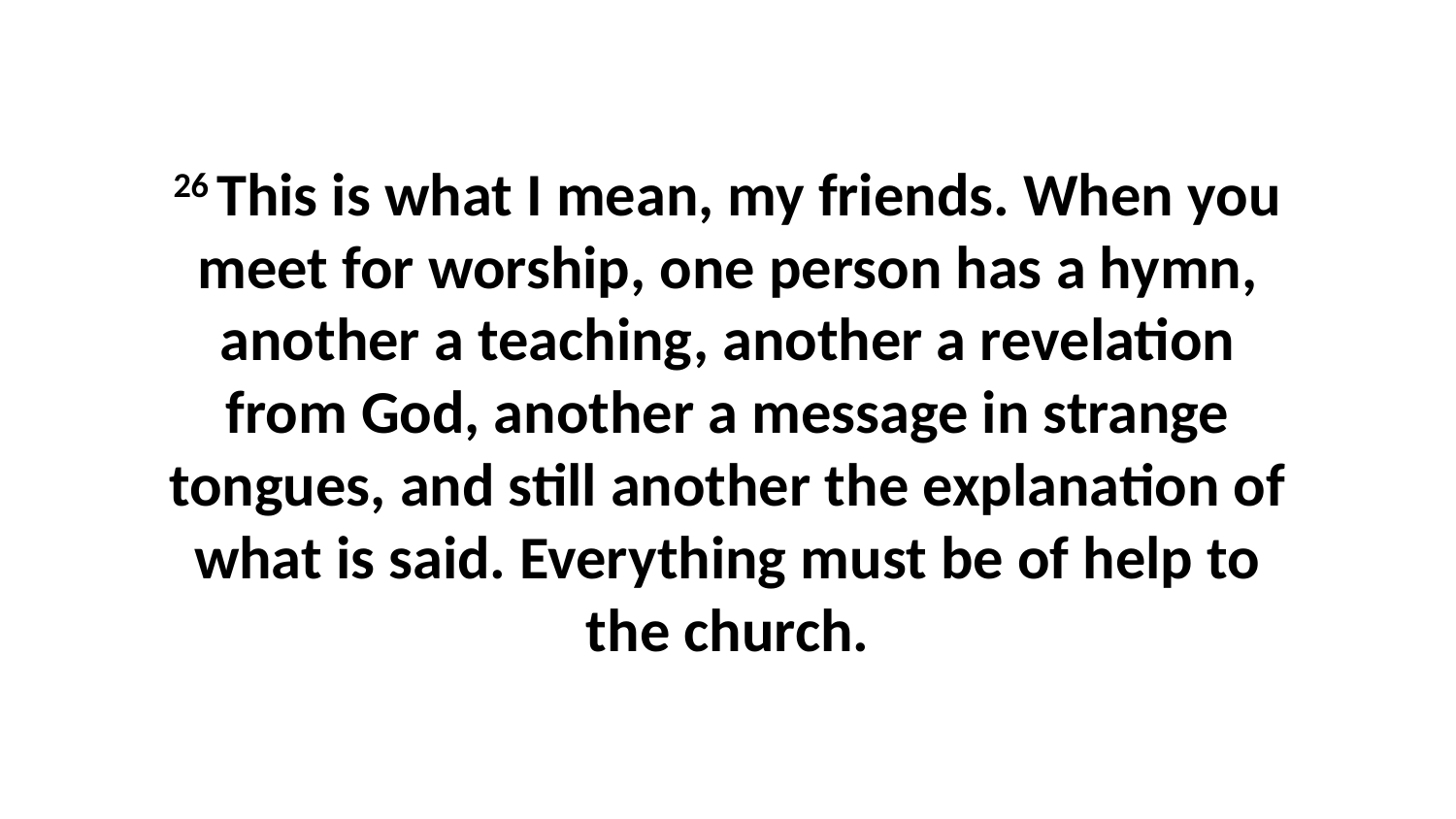

26 This is what I mean, my friends. When you meet for worship, one person has a hymn, another a teaching, another a revelation from God, another a message in strange tongues, and still another the explanation of what is said. Everything must be of help to the church.